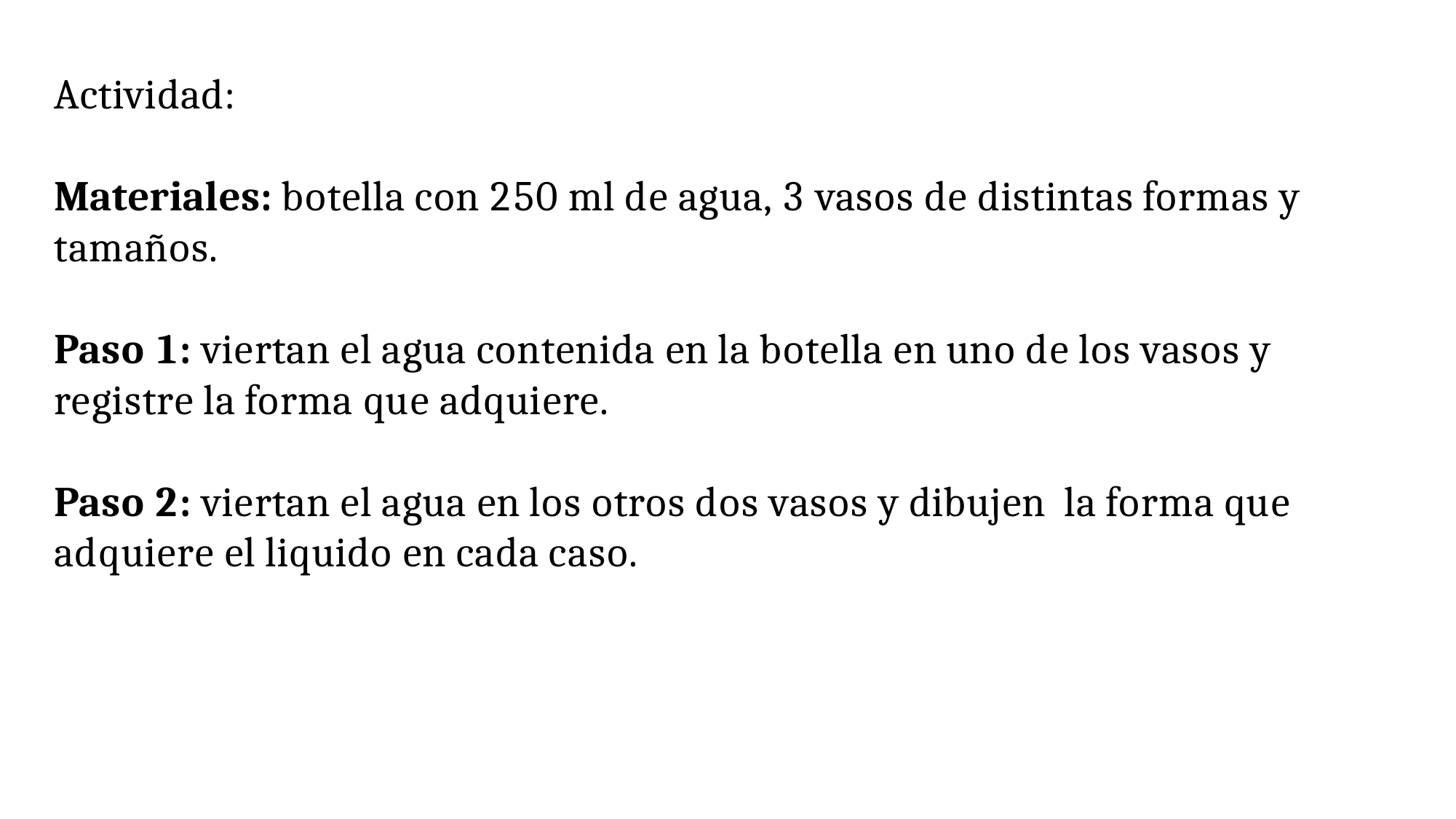

Actividad:

Materiales: botella con 250 ml de agua, 3 vasos de distintas formas y tamaños.

Paso 1: viertan el agua contenida en la botella en uno de los vasos y registre la forma que adquiere.

Paso 2: viertan el agua en los otros dos vasos y dibujen  la forma que adquiere el liquido en cada caso.